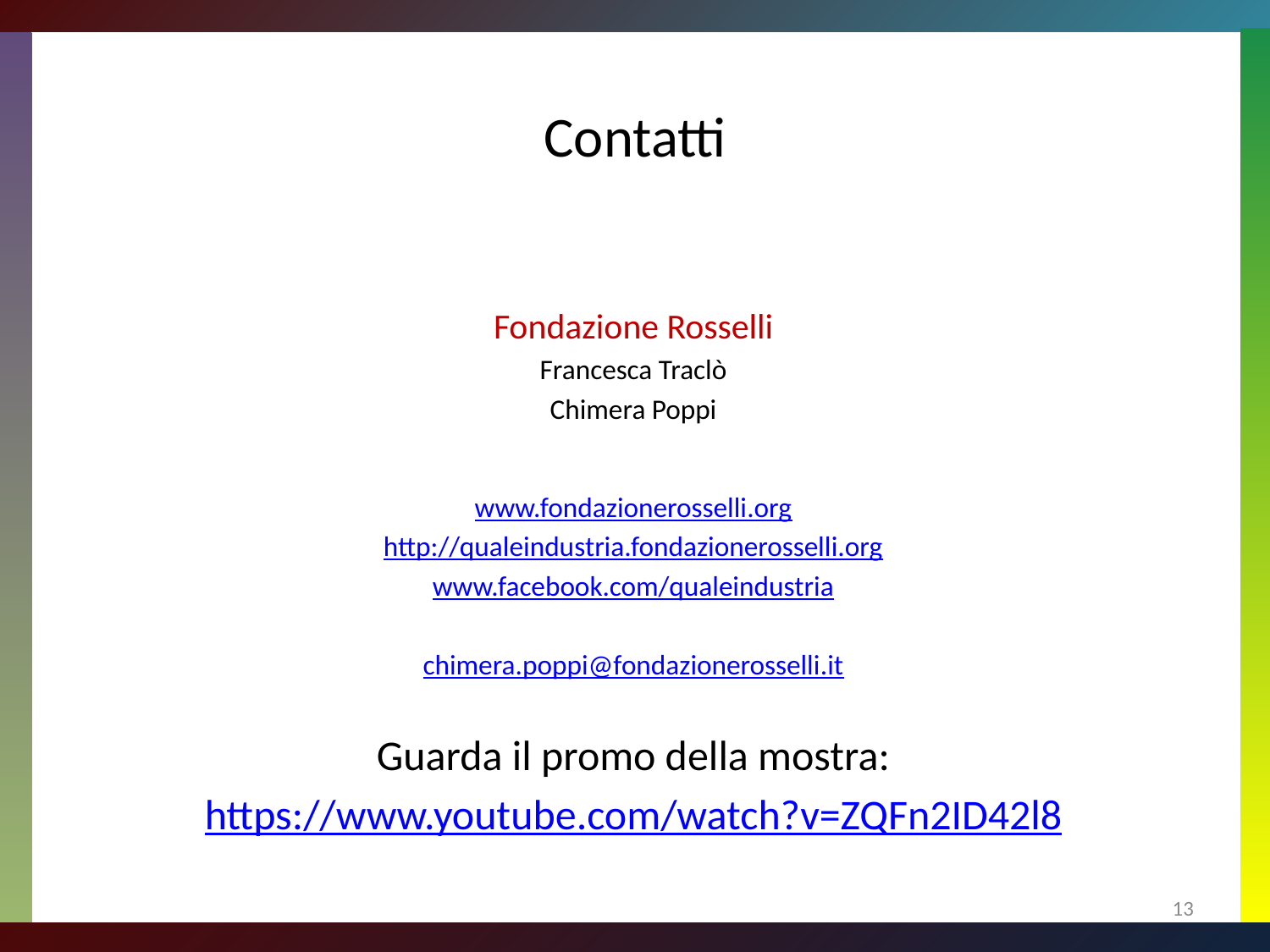

# Contatti

Fondazione Rosselli
Francesca Traclò
Chimera Poppi

www.fondazionerosselli.org
http://qualeindustria.fondazionerosselli.org
www.facebook.com/qualeindustria

chimera.poppi@fondazionerosselli.it

Guarda il promo della mostra:
https://www.youtube.com/watch?v=ZQFn2ID42l8

13